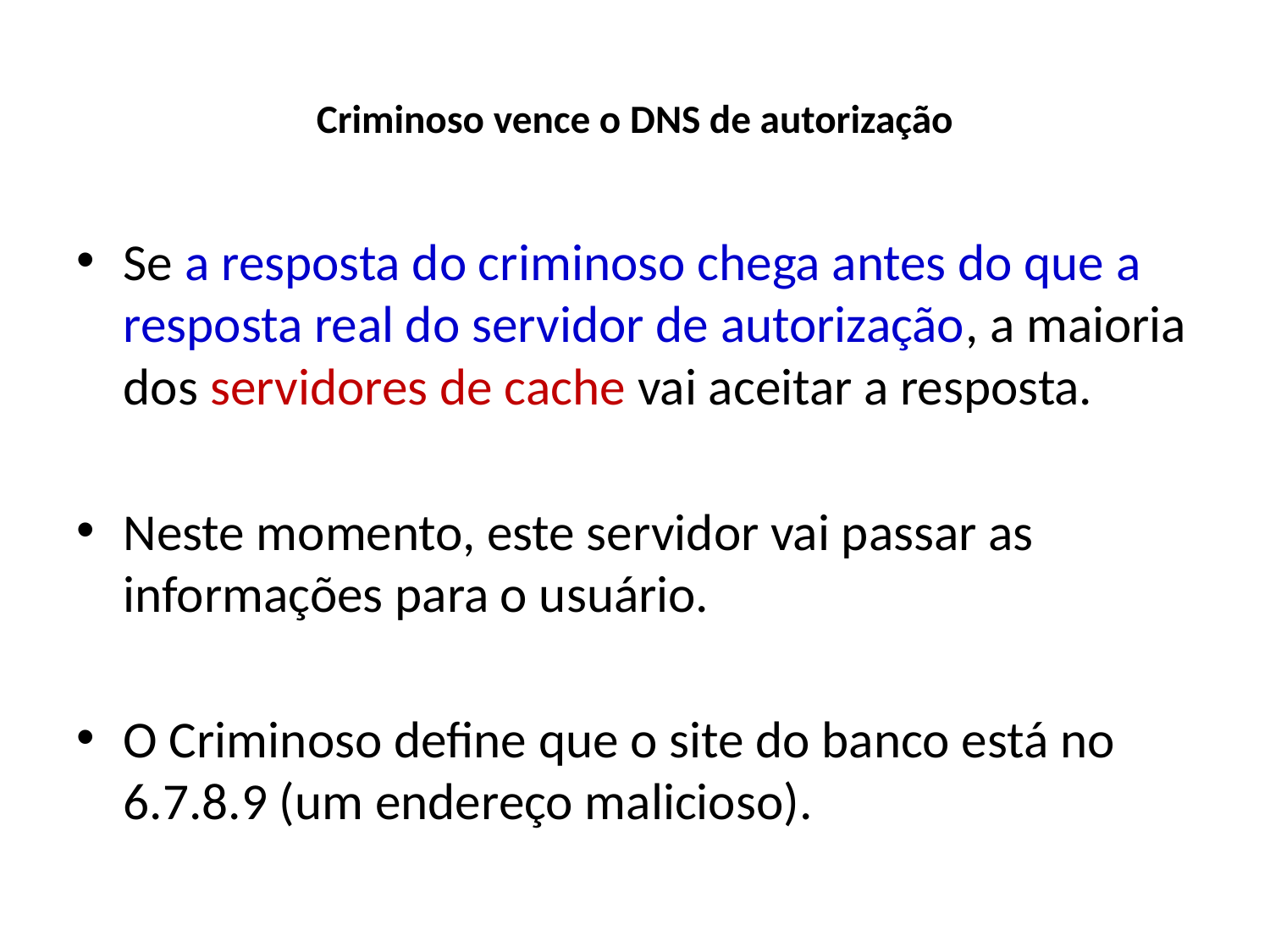

# Criminoso vence o DNS de autorização
Se a resposta do criminoso chega antes do que a resposta real do servidor de autorização, a maioria dos servidores de cache vai aceitar a resposta.

Neste momento, este servidor vai passar as informações para o usuário.

O Criminoso define que o site do banco está no 6.7.8.9 (um endereço malicioso).